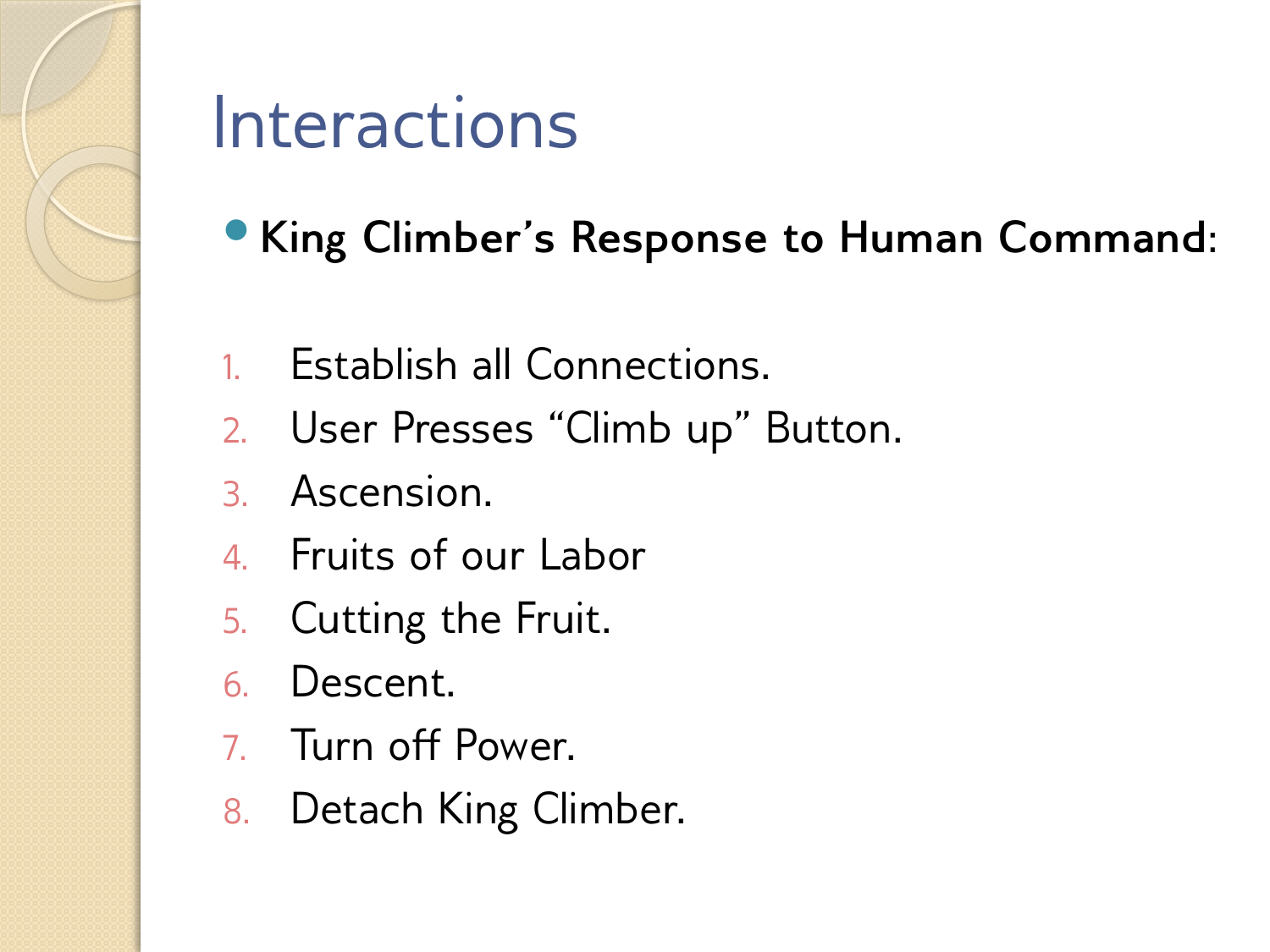

# Interactions
King Climber’s Response to Human Command:

Establish all Connections.
User Presses “Climb up” Button.
Ascension.
Fruits of our Labor
Cutting the Fruit.
Descent.
Turn off Power.
Detach King Climber.